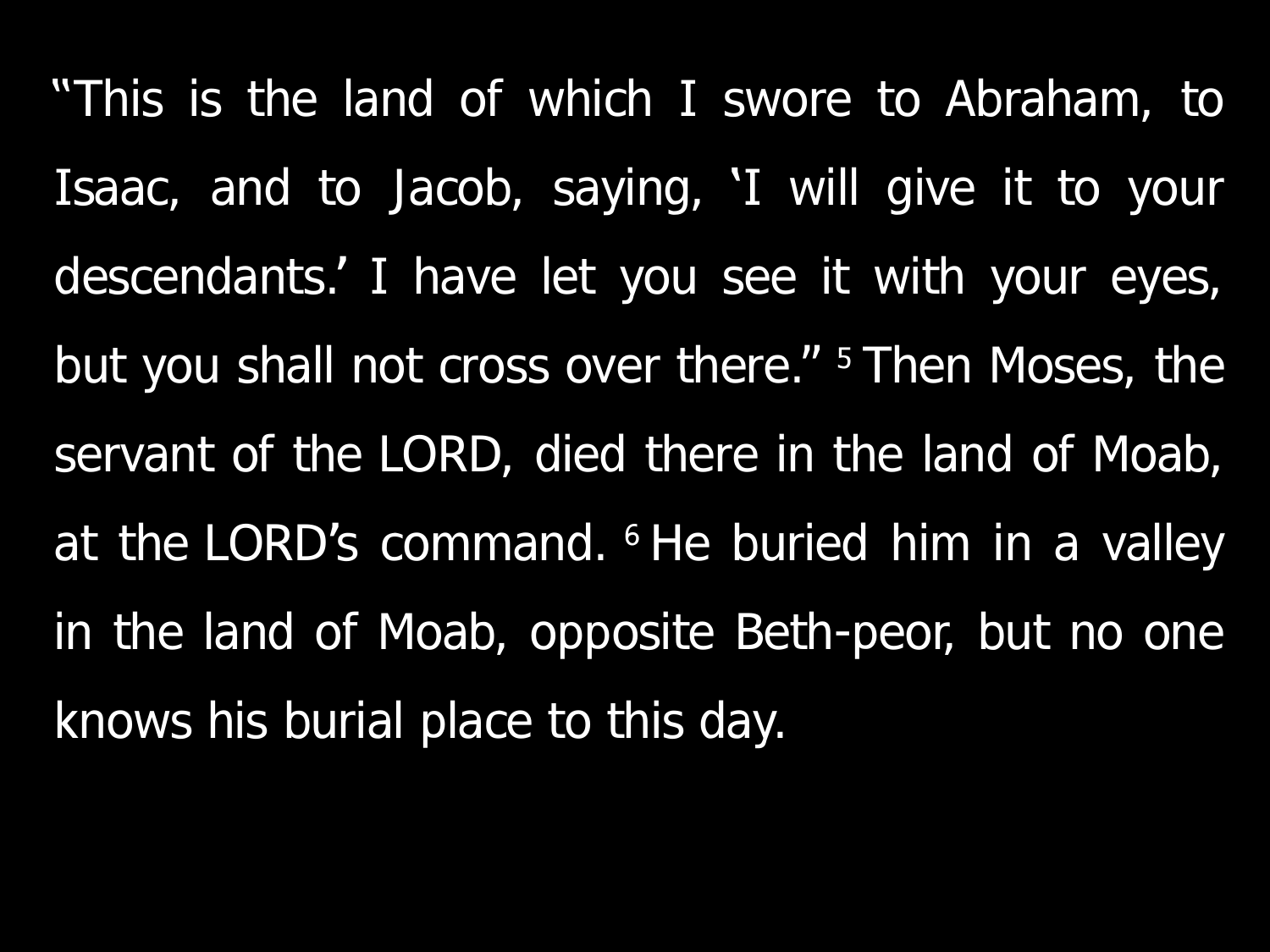

“This is the land of which I swore to Abraham, to Isaac, and to Jacob, saying, ‘I will give it to your descendants.’ I have let you see it with your eyes, but you shall not cross over there.” 5 Then Moses, the servant of the Lord, died there in the land of Moab, at the Lord’s command. 6 He buried him in a valley in the land of Moab, opposite Beth-peor, but no one knows his burial place to this day.